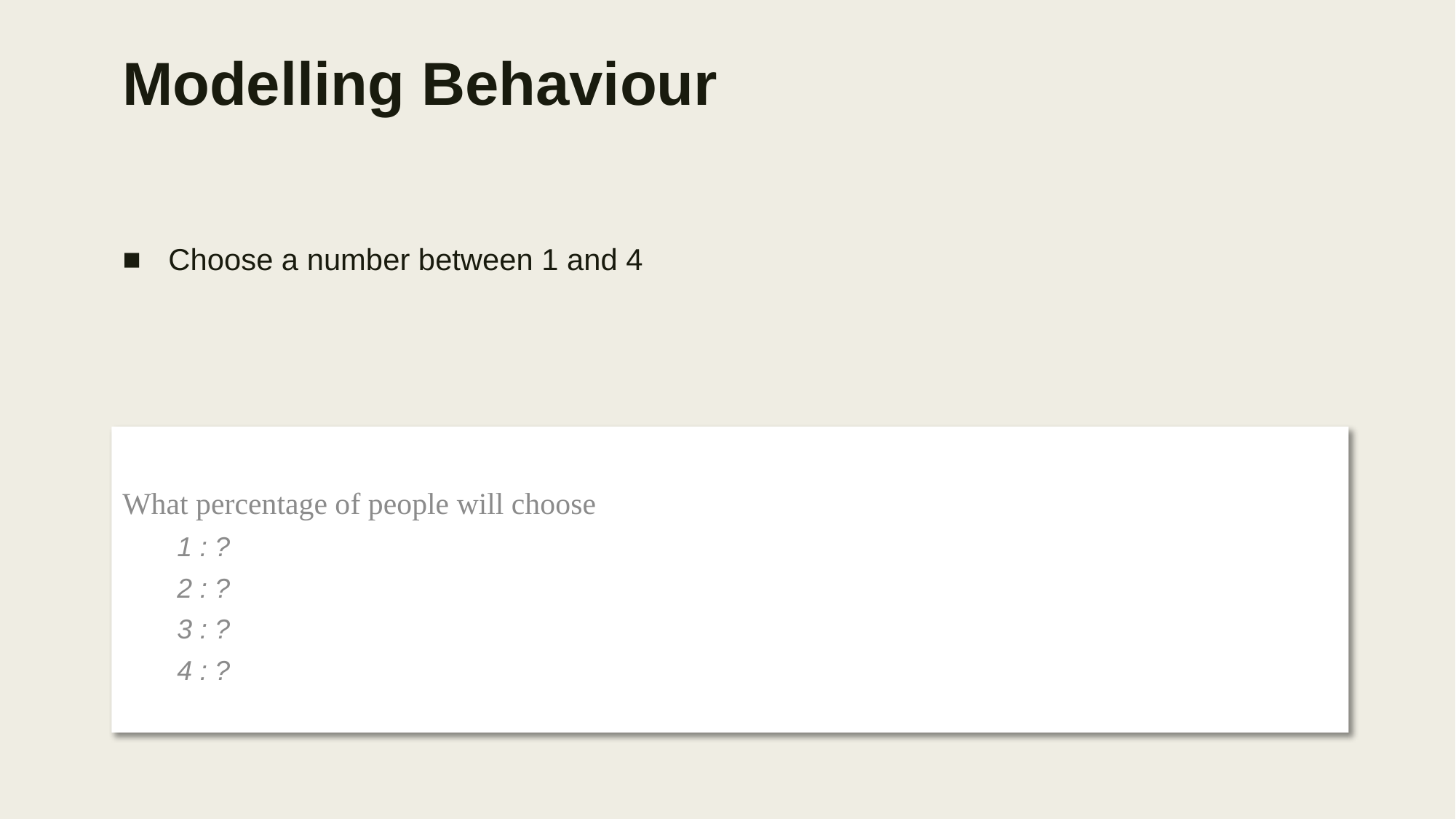

# Modelling Behaviour
Choose a number between 1 and 4

What percentage of people will choose
1 : ?
2 : ?
3 : ?
4 : ?